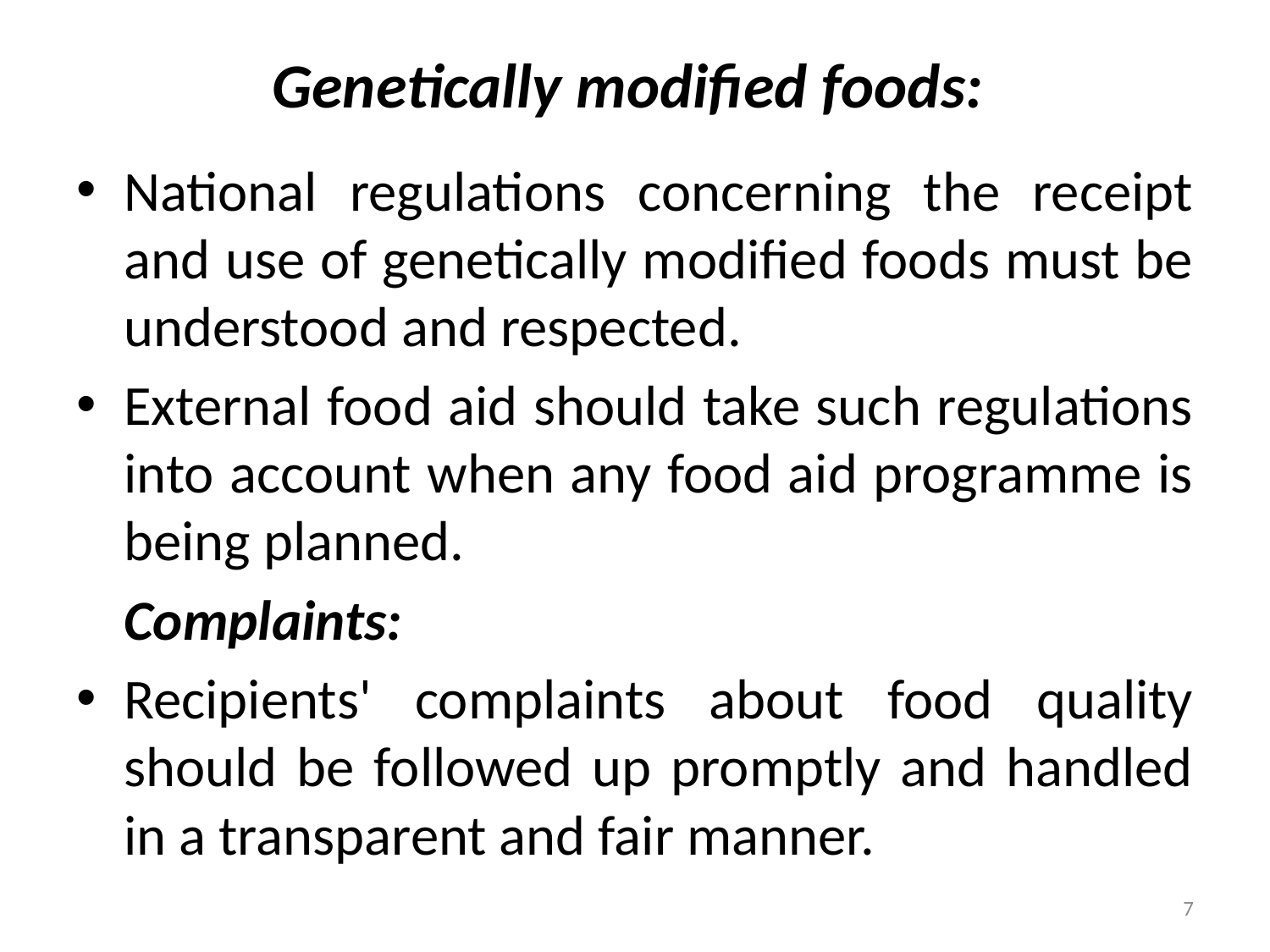

# Genetically modified foods:
National regulations concerning the receipt and use of genetically modified foods must be understood and respected.
External food aid should take such regulations into account when any food aid programme is being planned.
	Complaints:
Recipients' complaints about food quality should be followed up promptly and handled in a transparent and fair manner.
7